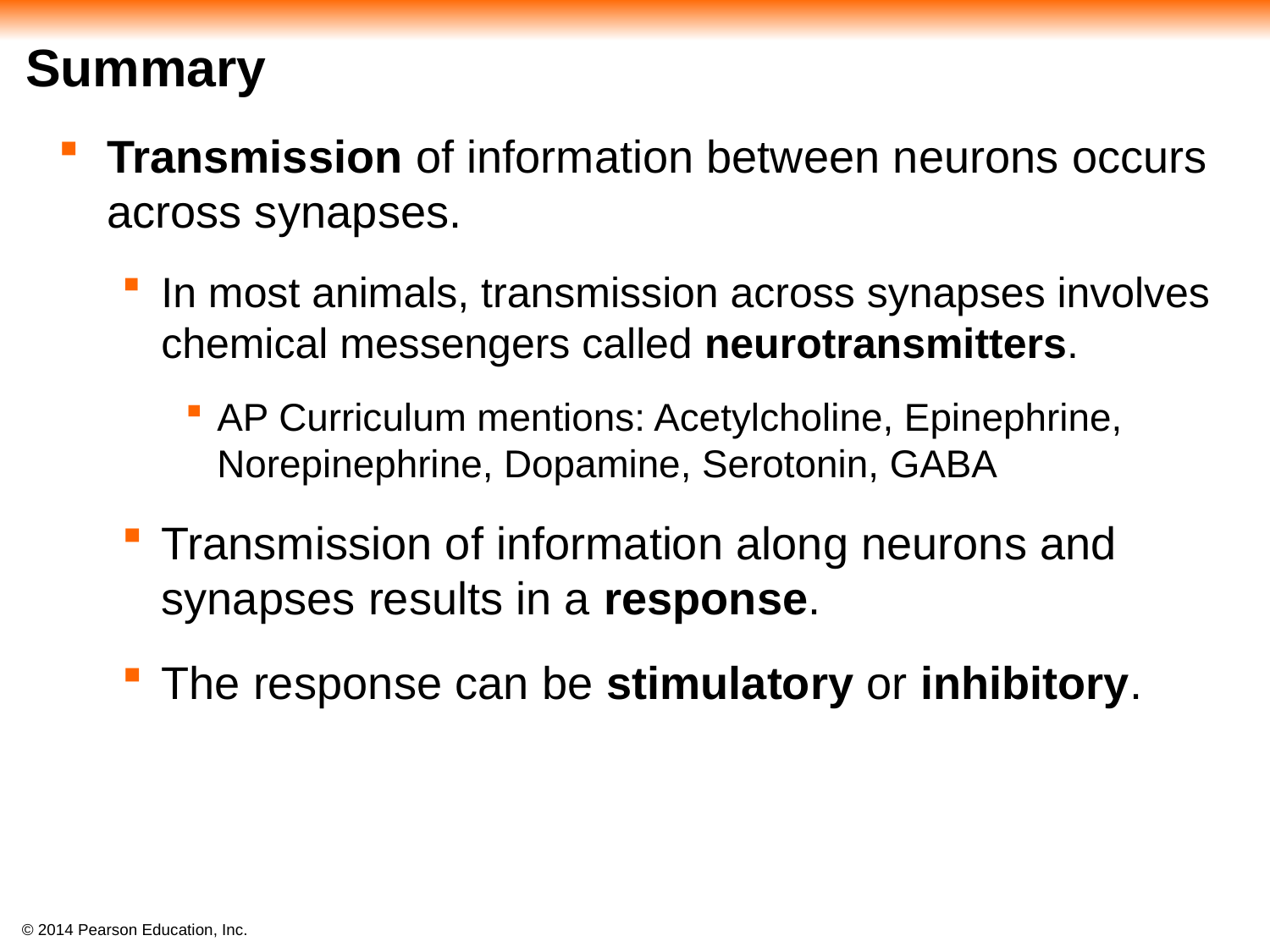

# Summary
Transmission of information between neurons occurs across synapses.
In most animals, transmission across synapses involves chemical messengers called neurotransmitters.
AP Curriculum mentions: Acetylcholine, Epinephrine, Norepinephrine, Dopamine, Serotonin, GABA
Transmission of information along neurons and synapses results in a response.
The response can be stimulatory or inhibitory.